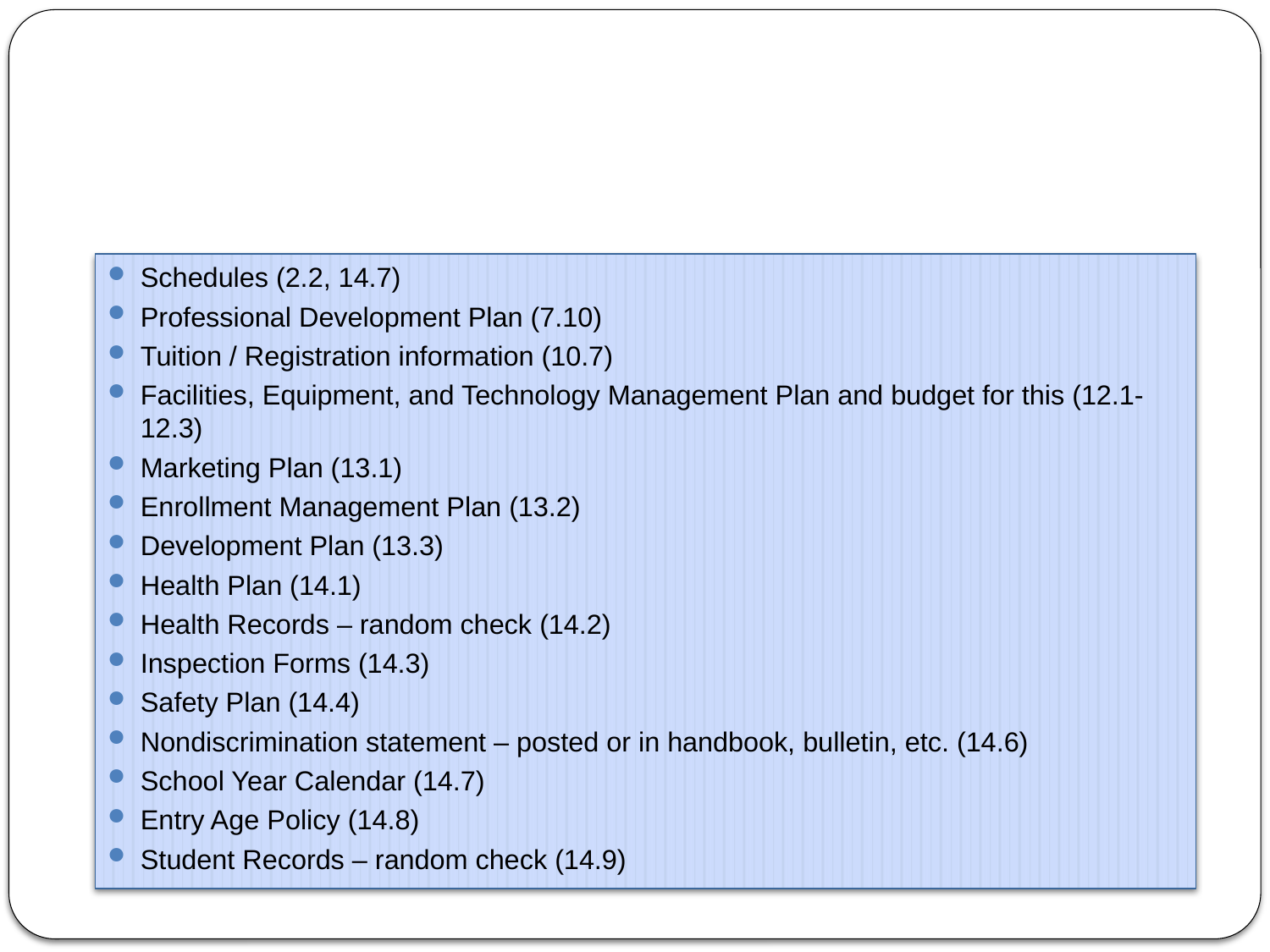

# Documents to Review Clarify with the Superintendent which items will be reviewed by the diocesan office.  Divide items between team members
Schedules (2.2, 14.7)
Professional Development Plan (7.10)
Tuition / Registration information (10.7)
Facilities, Equipment, and Technology Management Plan and budget for this (12.1-12.3)
Marketing Plan (13.1)
Enrollment Management Plan (13.2)
Development Plan (13.3)
Health Plan (14.1)
Health Records – random check (14.2)
Inspection Forms (14.3)
Safety Plan (14.4)
Nondiscrimination statement – posted or in handbook, bulletin, etc. (14.6)
School Year Calendar (14.7)
Entry Age Policy (14.8)
Student Records – random check (14.9)